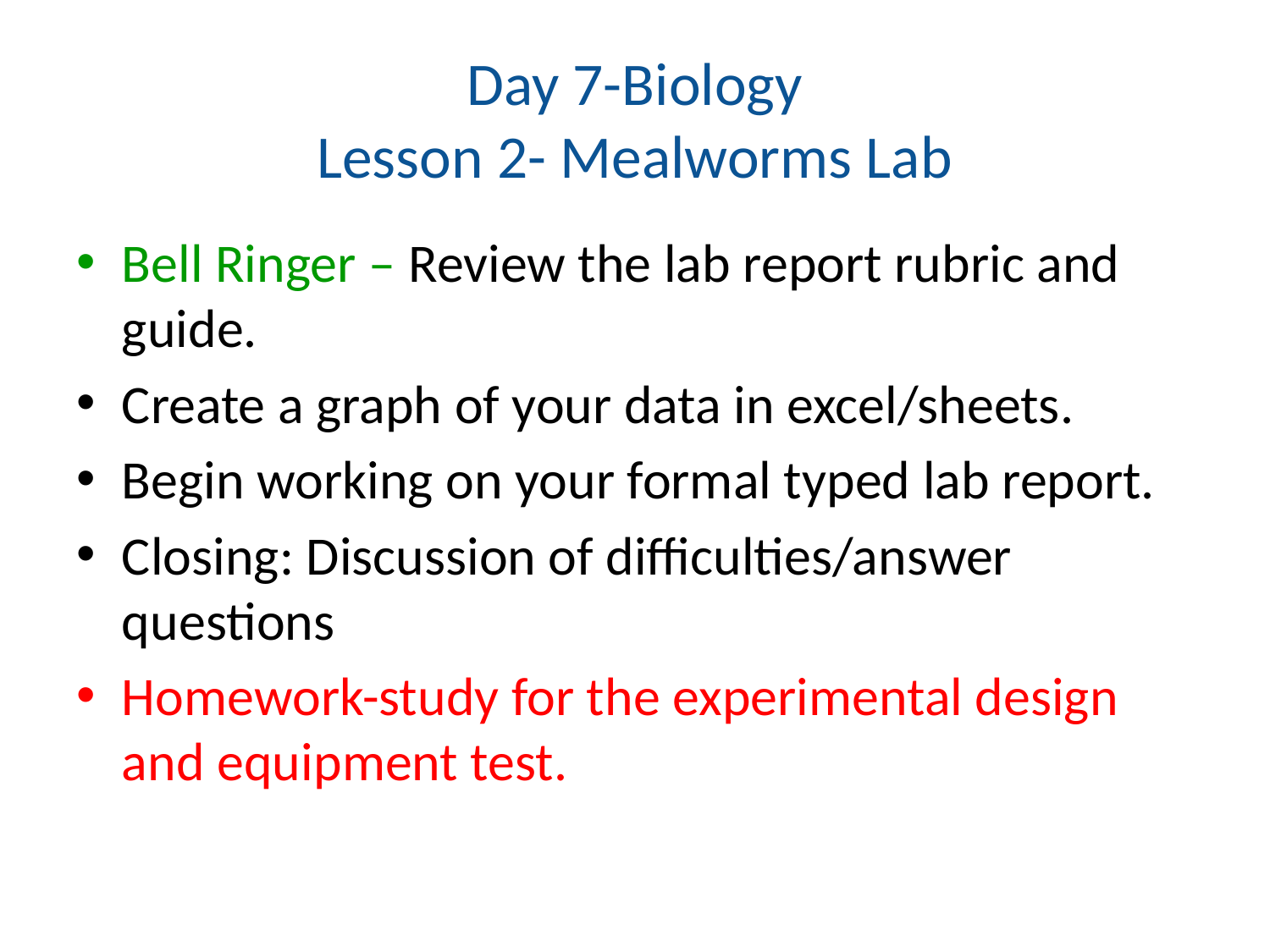

# Day 7-Biology Lesson 2- Mealworms Lab
Bell Ringer – Review the lab report rubric and guide.
Create a graph of your data in excel/sheets.
Begin working on your formal typed lab report.
Closing: Discussion of difficulties/answer questions
Homework-study for the experimental design and equipment test.